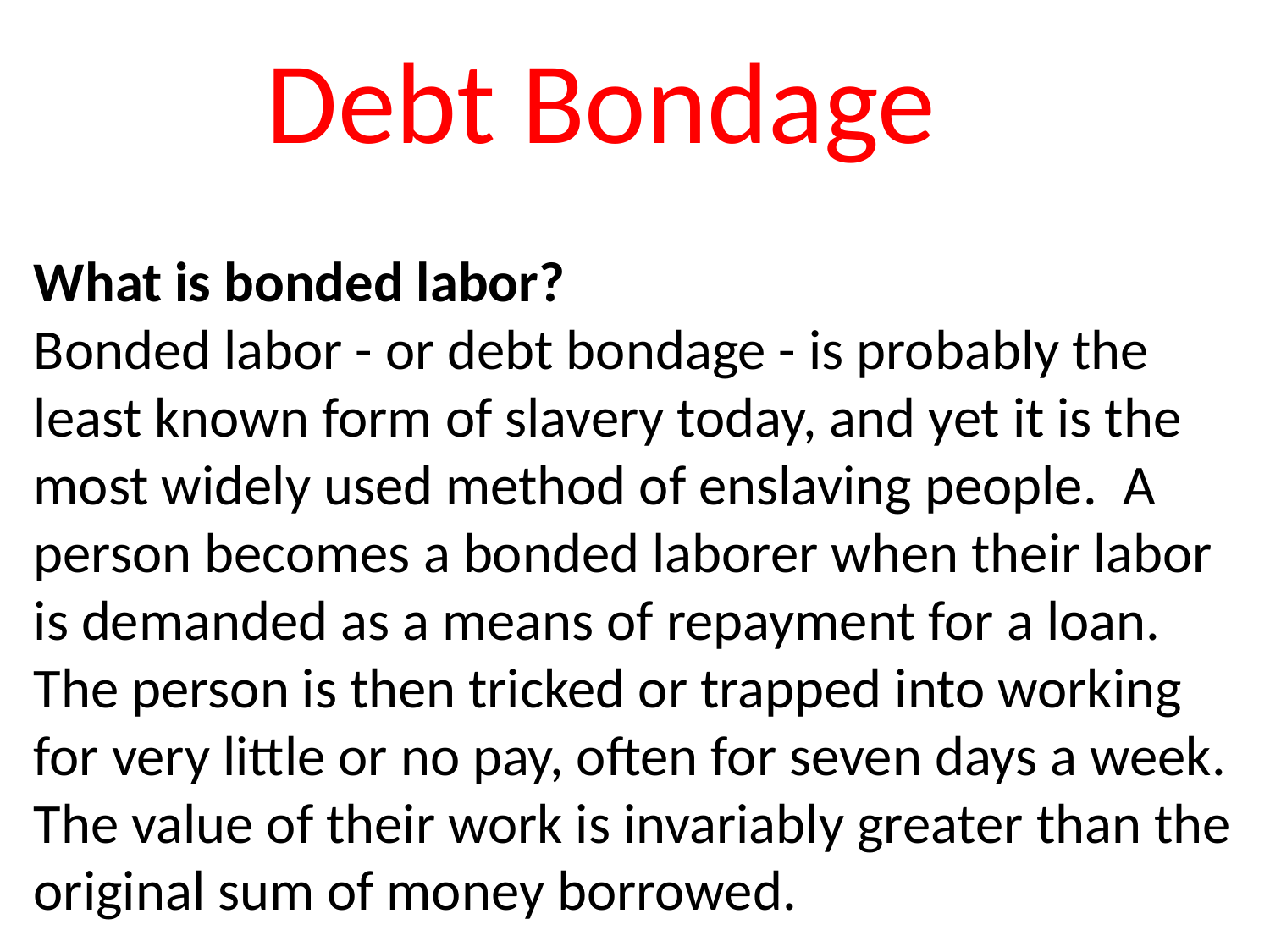

Debt Bondage
What is bonded labor?
Bonded labor - or debt bondage - is probably the least known form of slavery today, and yet it is the most widely used method of enslaving people.  A person becomes a bonded laborer when their labor is demanded as a means of repayment for a loan. The person is then tricked or trapped into working for very little or no pay, often for seven days a week. The value of their work is invariably greater than the original sum of money borrowed.